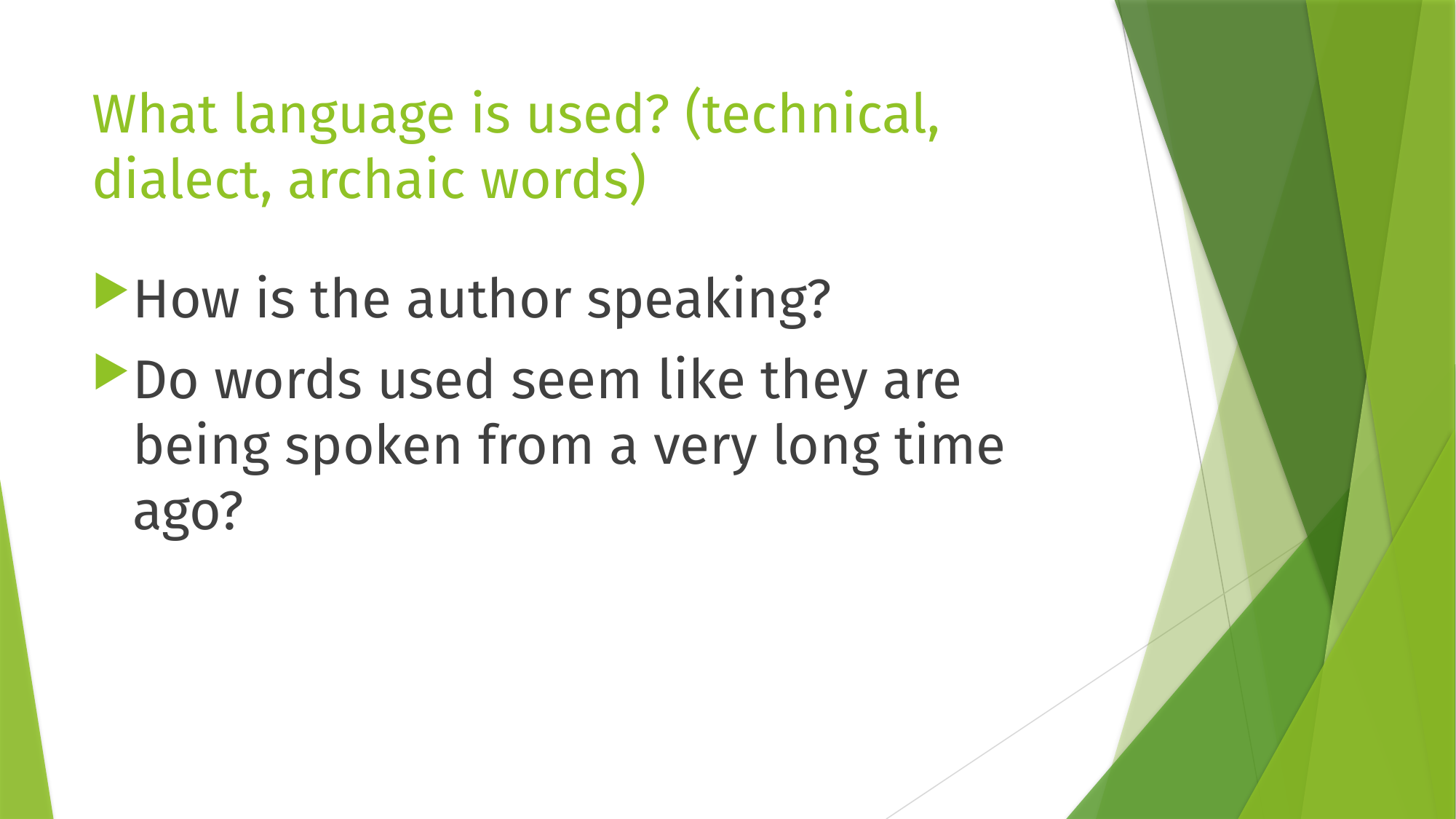

# What language is used? (technical, dialect, archaic words)
How is the author speaking?
Do words used seem like they are being spoken from a very long time ago?